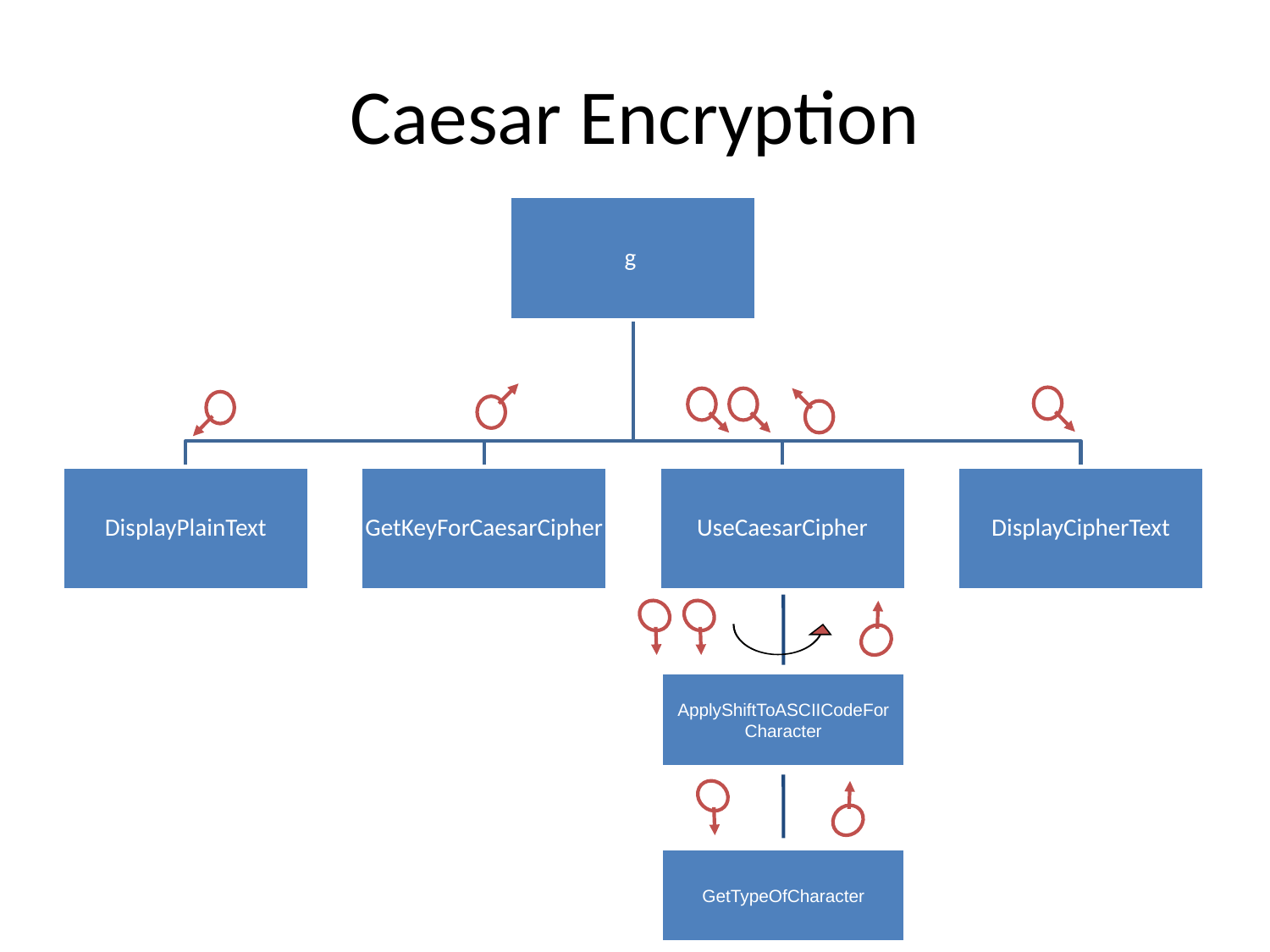

# Caesar Encryption
g
DisplayPlainText
GetKeyForCaesarCipher
UseCaesarCipher
DisplayCipherText

ApplyShiftToASCIICodeForCharacter

GetTypeOfCharacter